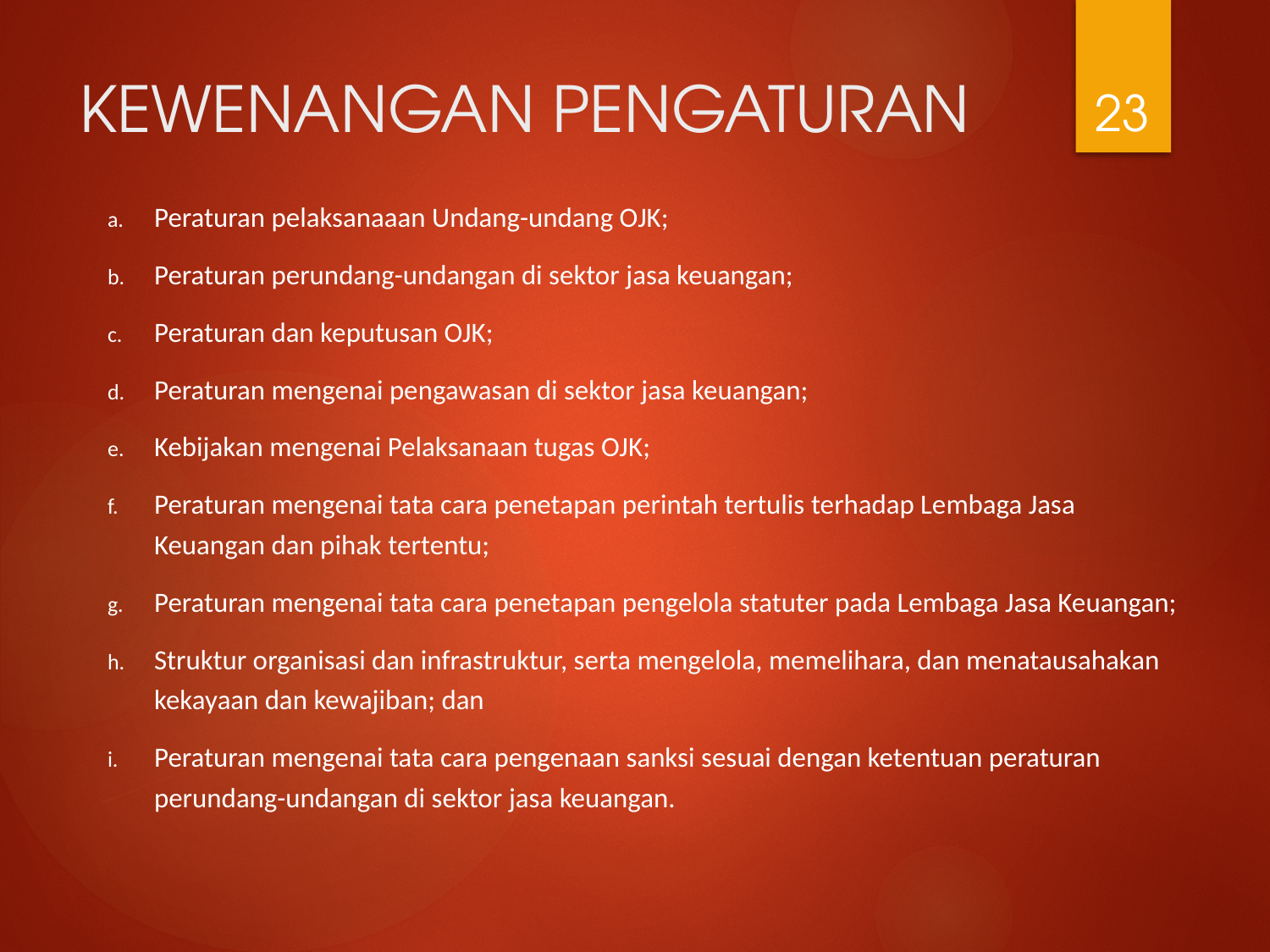

23
# KEWENANGAN PENGATURAN
Peraturan pelaksanaaan Undang-undang OJK;
Peraturan perundang-undangan di sektor jasa keuangan;
Peraturan dan keputusan OJK;
Peraturan mengenai pengawasan di sektor jasa keuangan;
Kebijakan mengenai Pelaksanaan tugas OJK;
Peraturan mengenai tata cara penetapan perintah tertulis terhadap Lembaga Jasa Keuangan dan pihak tertentu;
Peraturan mengenai tata cara penetapan pengelola statuter pada Lembaga Jasa Keuangan;
Struktur organisasi dan infrastruktur, serta mengelola, memelihara, dan menatausahakan kekayaan dan kewajiban; dan
Peraturan mengenai tata cara pengenaan sanksi sesuai dengan ketentuan peraturan perundang-undangan di sektor jasa keuangan.